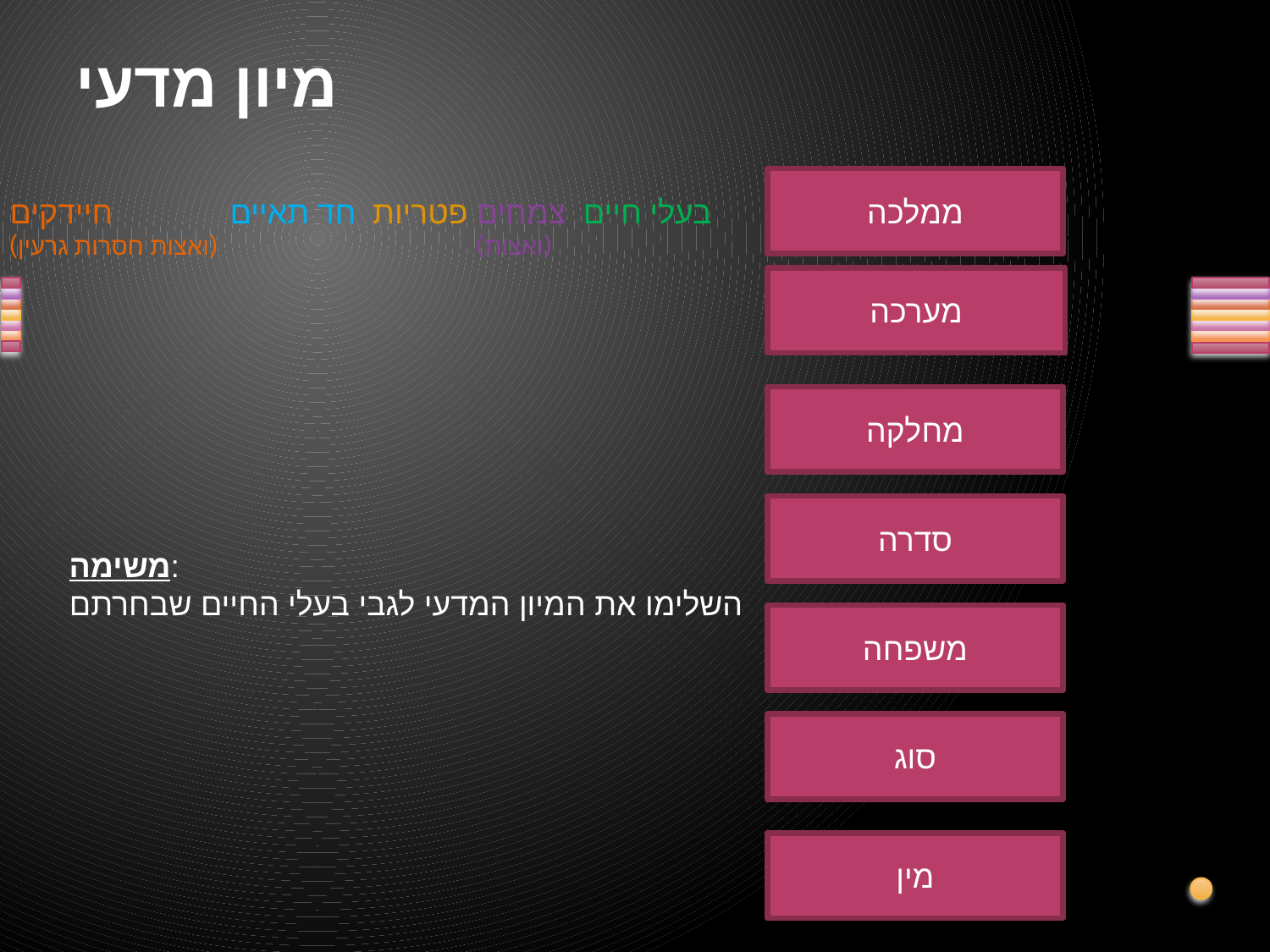

# מיון מדעי
ממלכה
חיידקים
(ואצות חסרות גרעין)
חד תאיים
פטריות
צמחים
(ואצות)
בעלי חיים
מערכה
מחלקה
סדרה
משימה:
השלימו את המיון המדעי לגבי בעלי החיים שבחרתם
משפחה
סוג
מין